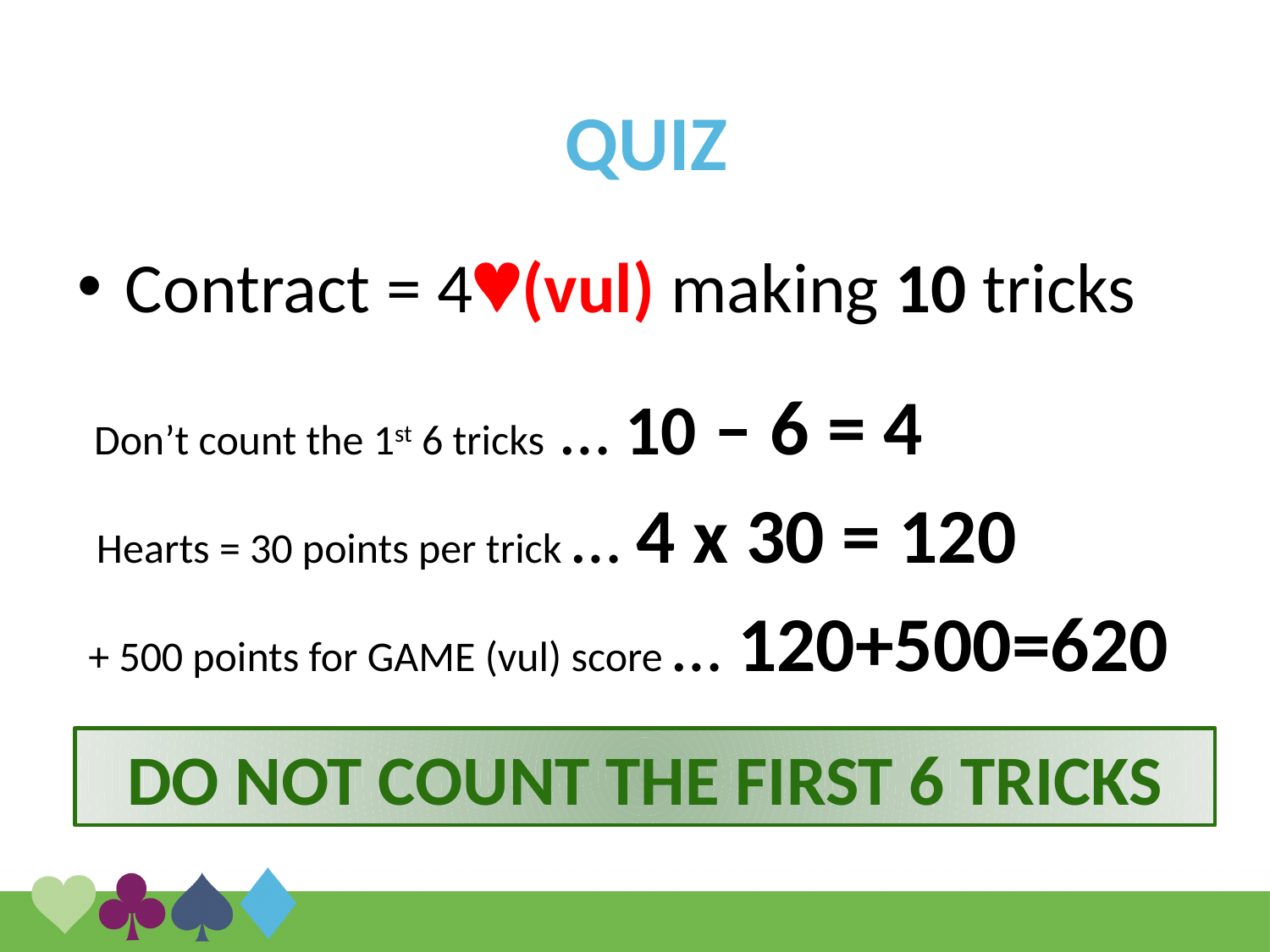

# QUIZ
Contract = 4♥(vul) making 10 tricks

   Don’t count the 1st 6 tricks … 10 – 6 = 4
  Hearts = 30 points per trick … 4 x 30 = 120
  + 500 points for GAME (vul) score … 120+500=620

DO NOT COUNT THE FIRST 6 TRICKS